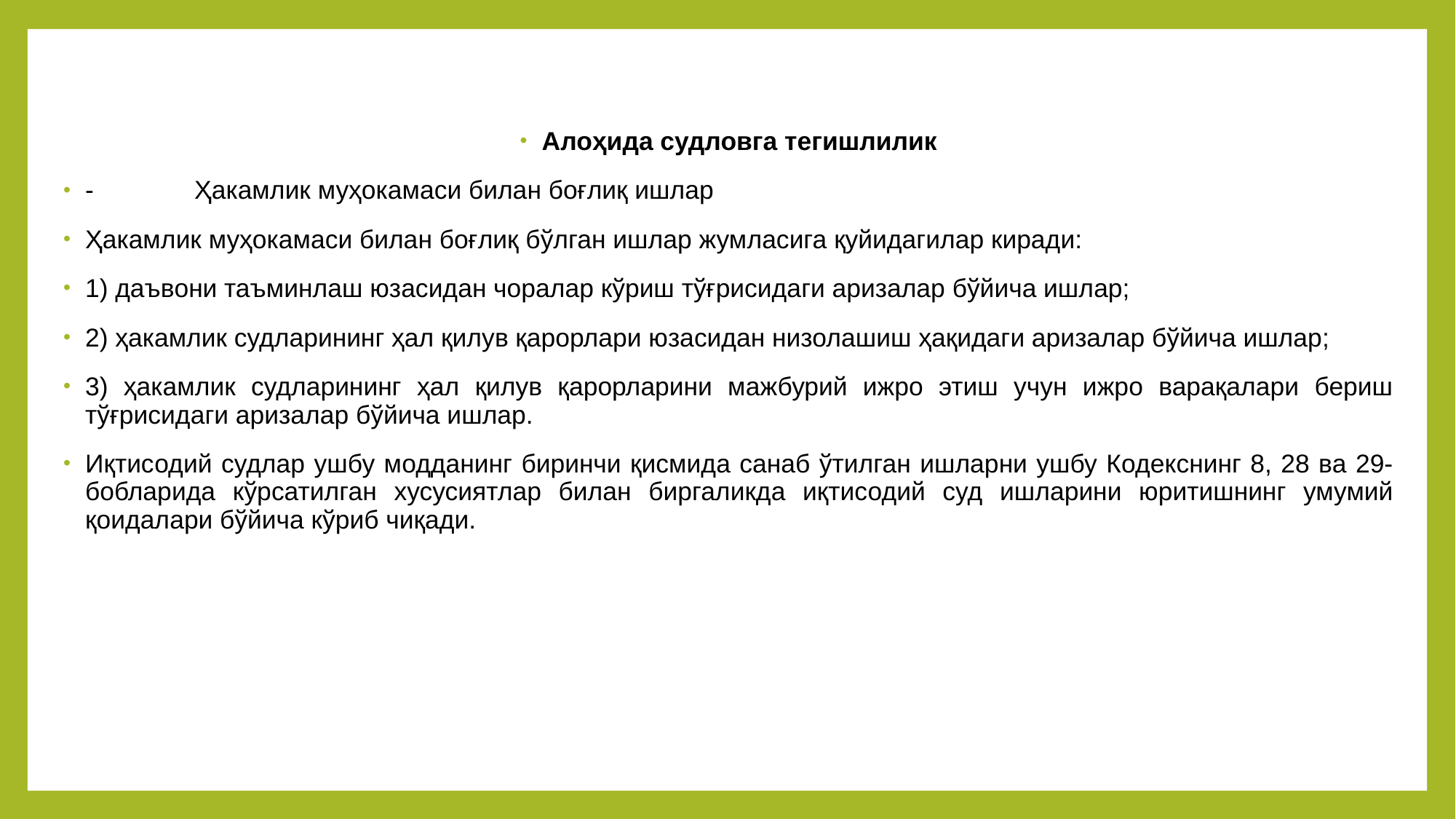

#
Алоҳида судловга тегишлилик
-	Ҳакамлик муҳокамаси билан боғлиқ ишлар
Ҳакамлик муҳокамаси билан боғлиқ бўлган ишлар жумласига қуйидагилар киради:
1) даъвони таъминлаш юзасидан чоралар кўриш тўғрисидаги аризалар бўйича ишлар;
2) ҳакамлик судларининг ҳал қилув қарорлари юзасидан низолашиш ҳақидаги аризалар бўйича ишлар;
3) ҳакамлик судларининг ҳал қилув қарорларини мажбурий ижро этиш учун ижро варақалари бериш тўғрисидаги аризалар бўйича ишлар.
Иқтисодий судлар ушбу модданинг биринчи қисмида санаб ўтилган ишларни ушбу Кодекснинг 8, 28 ва 29-бобларида кўрсатилган хусусиятлар билан биргаликда иқтисодий суд ишларини юритишнинг умумий қоидалари бўйича кўриб чиқади.